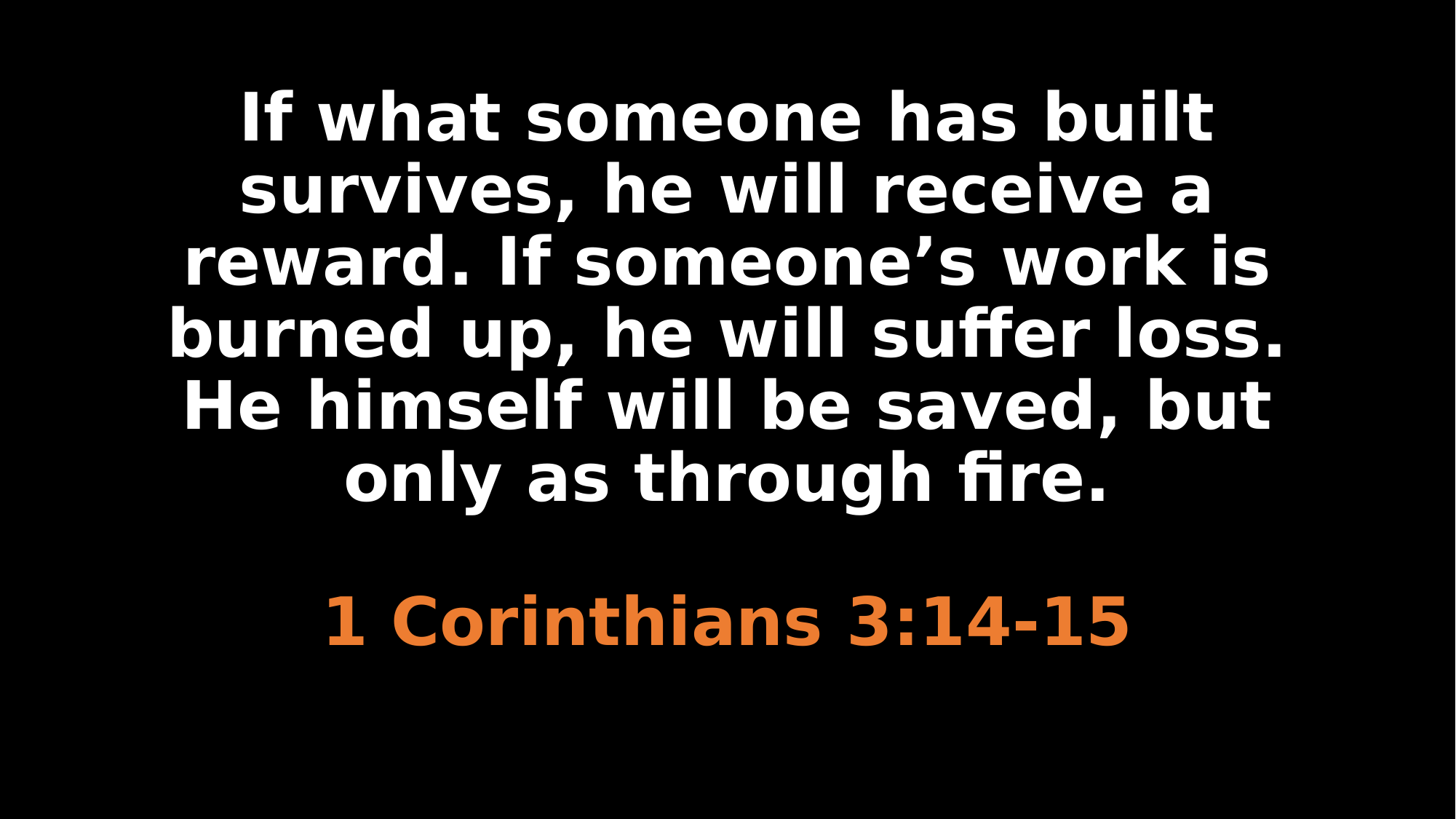

# If what someone has built survives, he will receive a reward. If someone’s work is burned up, he will suffer loss. He himself will be saved, but only as through fire. 1 Corinthians 3:14-15